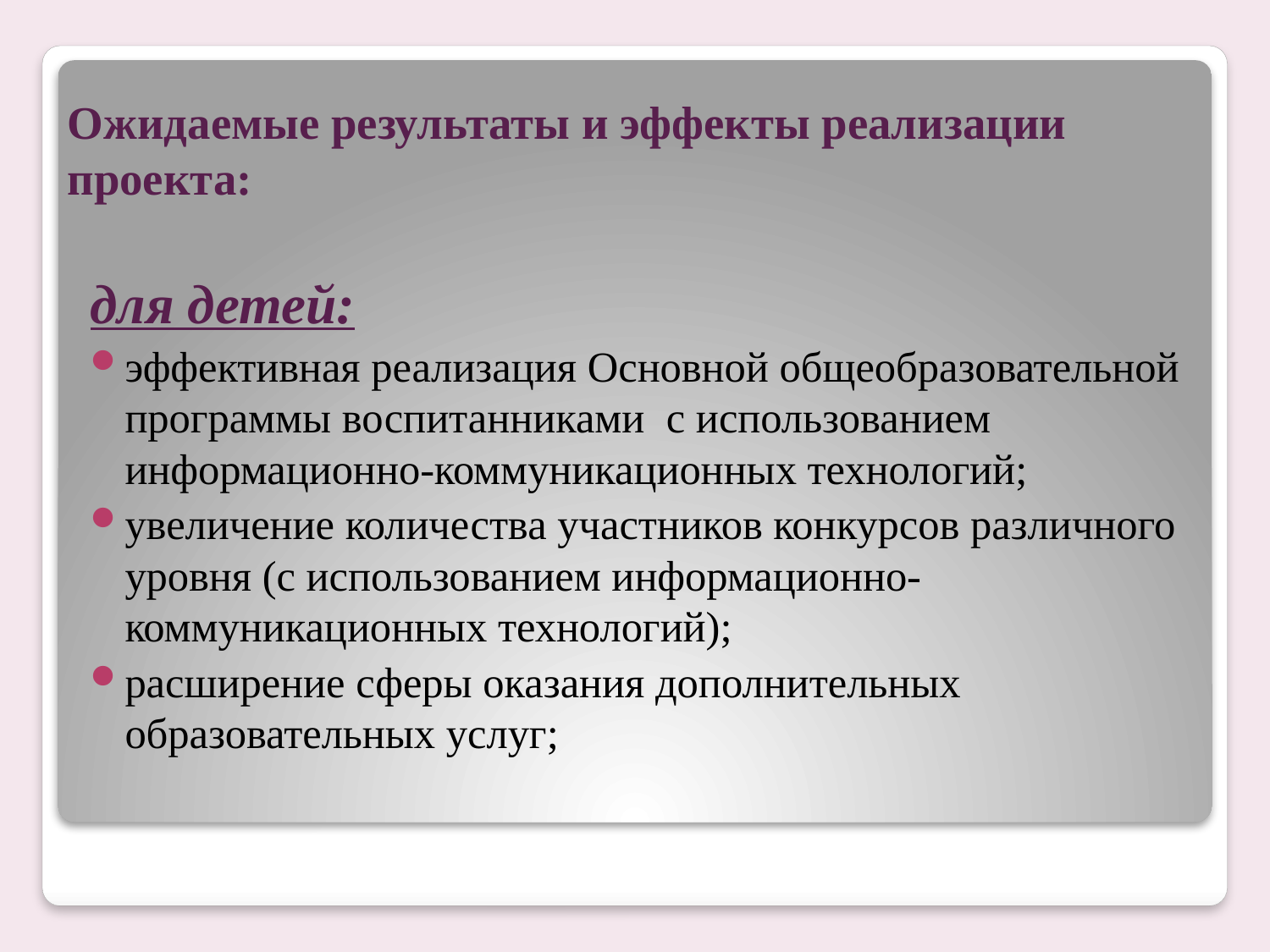

# Ожидаемые результаты и эффекты реализации проекта:
для детей:
эффективная реализация Основной общеобразовательной программы воспитанниками  с использованием информационно-коммуникационных технологий;
увеличение количества участников конкурсов различного уровня (с использованием информационно-коммуникационных технологий);
расширение сферы оказания дополнительных образовательных услуг;